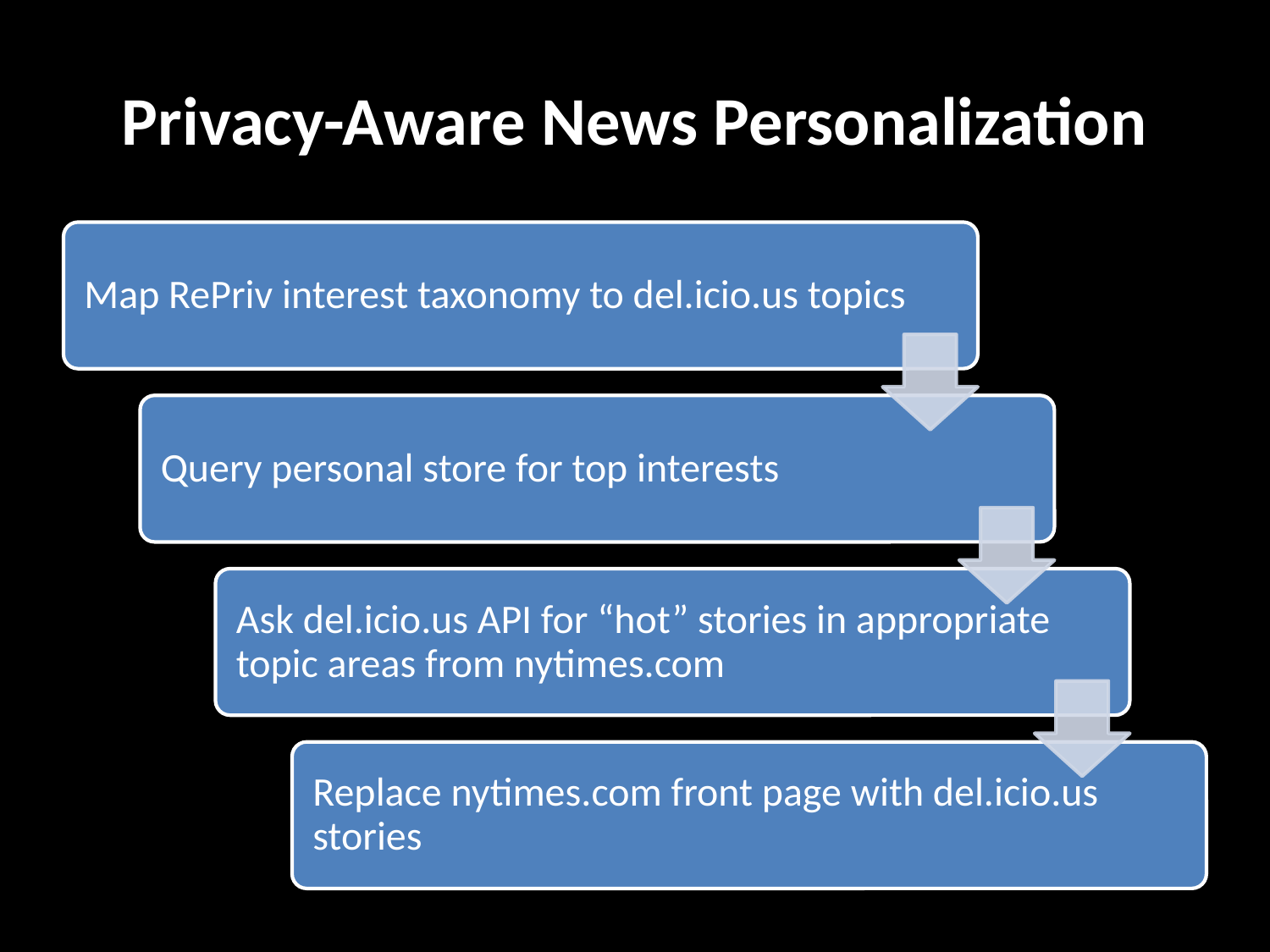

# Privacy-Aware News Personalization
Map RePriv interest taxonomy to del.icio.us topics
Query personal store for top interests
Ask del.icio.us API for “hot” stories in appropriate topic areas from nytimes.com
Replace nytimes.com front page with del.icio.us stories